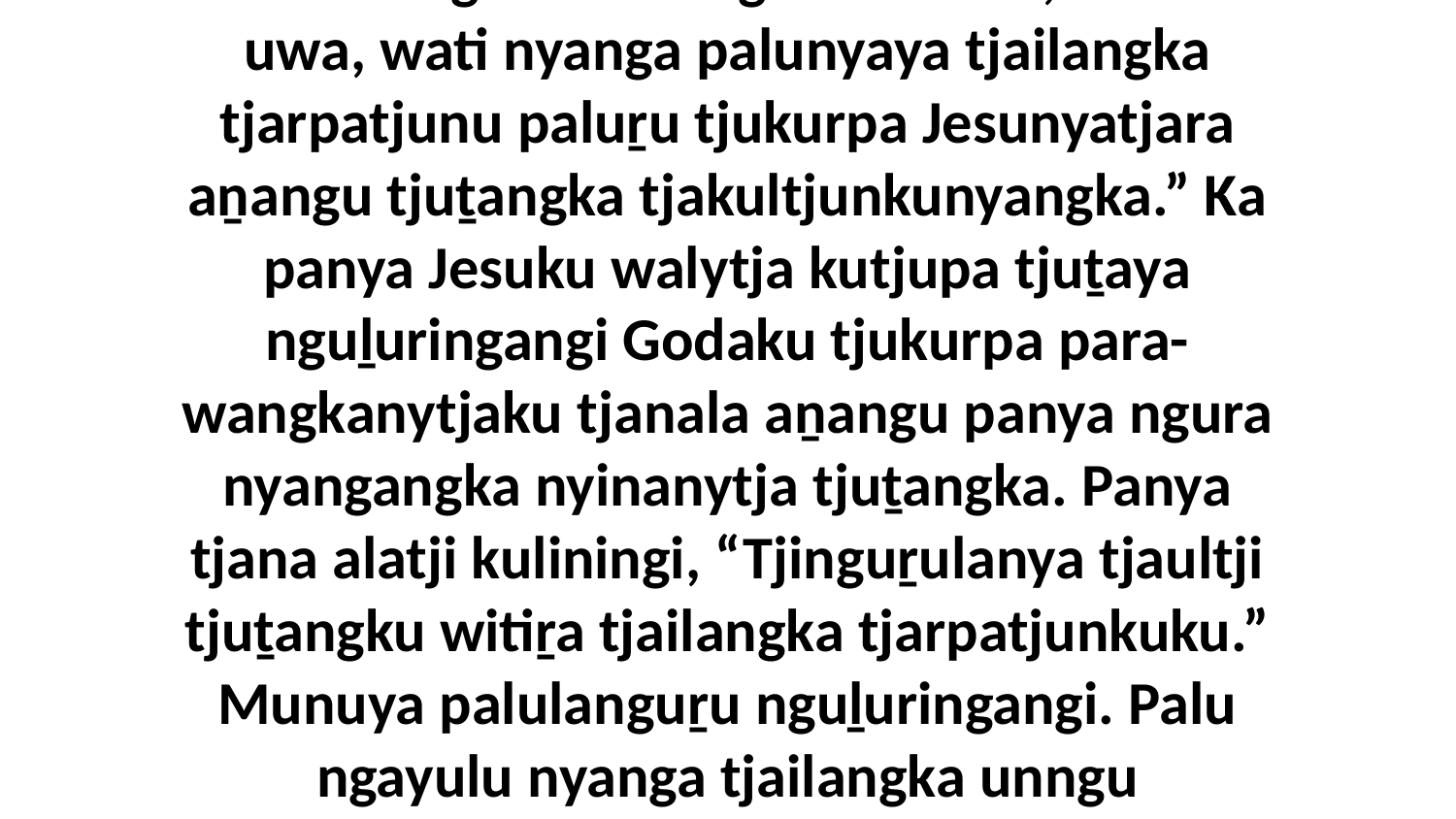

12-14 Uwa, walytja tjuṯa, kulilaya! Nyanga kuwariṉa tjailangka nyinanyi, ka nyura tjinguṟu kulini ngayulu nyangangka nyinara Tjukurpa Palya Jesunyatjara aṉangu tjuṯangka puṯu wangkanyangka-palku. Palu wiya, ngayulu tjaila unngu kuḻu nyinara wangkanyi tjaultji tjuṯangka munu kutjupa tjuṯangka kuḻu. Kaya kuwari tjaultji uwankarangku nintiringkula kulinu, “Munta-uwa, wati nyanga palunyaya tjailangka tjarpatjunu paluṟu tjukurpa Jesunyatjara aṉangu tjuṯangka tjakultjunkunyangka.” Ka panya Jesuku walytja kutjupa tjuṯaya nguḻuringangi Godaku tjukurpa para-wangkanytjaku tjanala aṉangu panya ngura nyangangka nyinanytja tjuṯangka. Panya tjana alatji kuliningi, “Tjinguṟulanya tjaultji tjuṯangku witiṟa tjailangka tjarpatjunkuku.” Munuya palulanguṟu nguḻuringangi. Palu ngayulu nyanga tjailangka unngu nyinanyangkaya paluṟu tjana nyangangi Mayatjalu ngayunya puḻkaṟa aṯunymankunyangka, munuya nyara palulanguṟu tjana nguḻuringkunytja wiyaringu, munuya kuwari rapangku wangkanyi aṉangu tjuṯangka, kaya tjuṯangku kuwari kulini Tjukurpa Palya Jesunyatjara ngayulu nyanga tjailangka nyinanytjitjanguṟu.